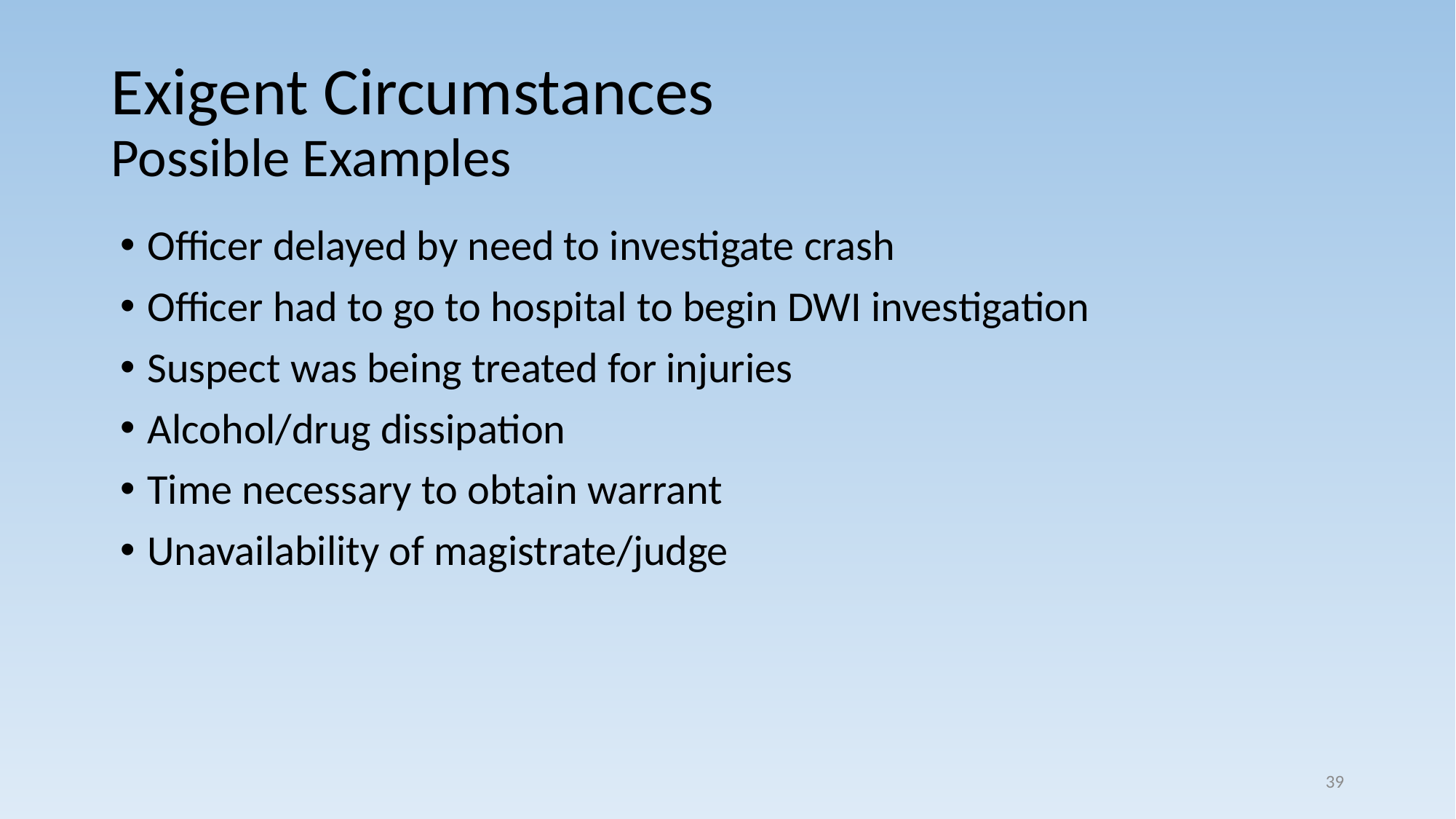

# Exigent Circumstances Possible Examples
Officer delayed by need to investigate crash
Officer had to go to hospital to begin DWI investigation
Suspect was being treated for injuries
Alcohol/drug dissipation
Time necessary to obtain warrant
Unavailability of magistrate/judge

39